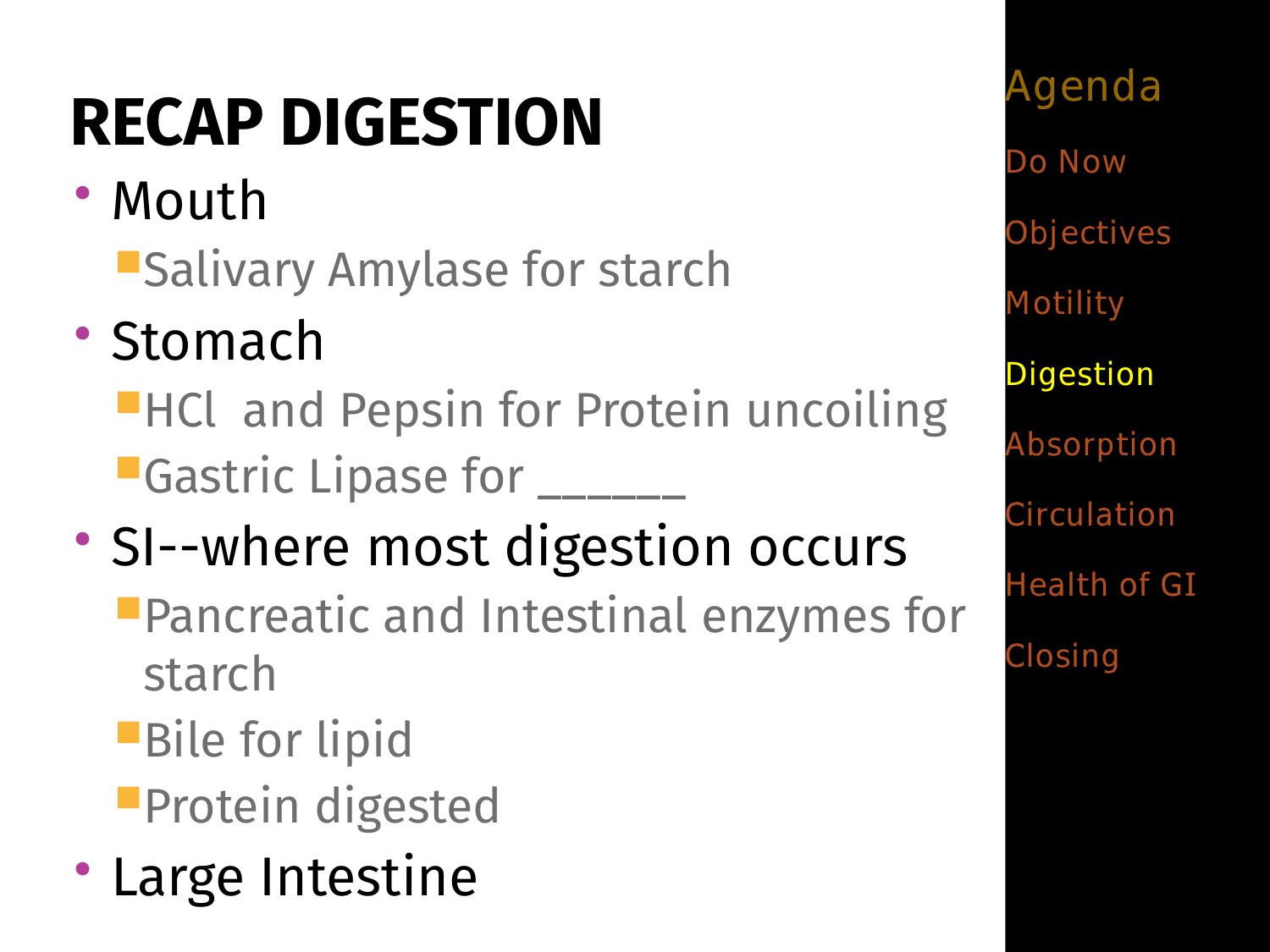

# Recap Digestion
Agenda
Do Now
Objectives
Motility
Digestion
Absorption
Circulation
Health of GI
Closing

Mouth
Salivary Amylase for starch
Stomach
HCl  and Pepsin for Protein uncoiling
Gastric Lipase for ______
SI--where most digestion occurs
Pancreatic and Intestinal enzymes for starch
Bile for lipid
Protein digested
Large Intestine